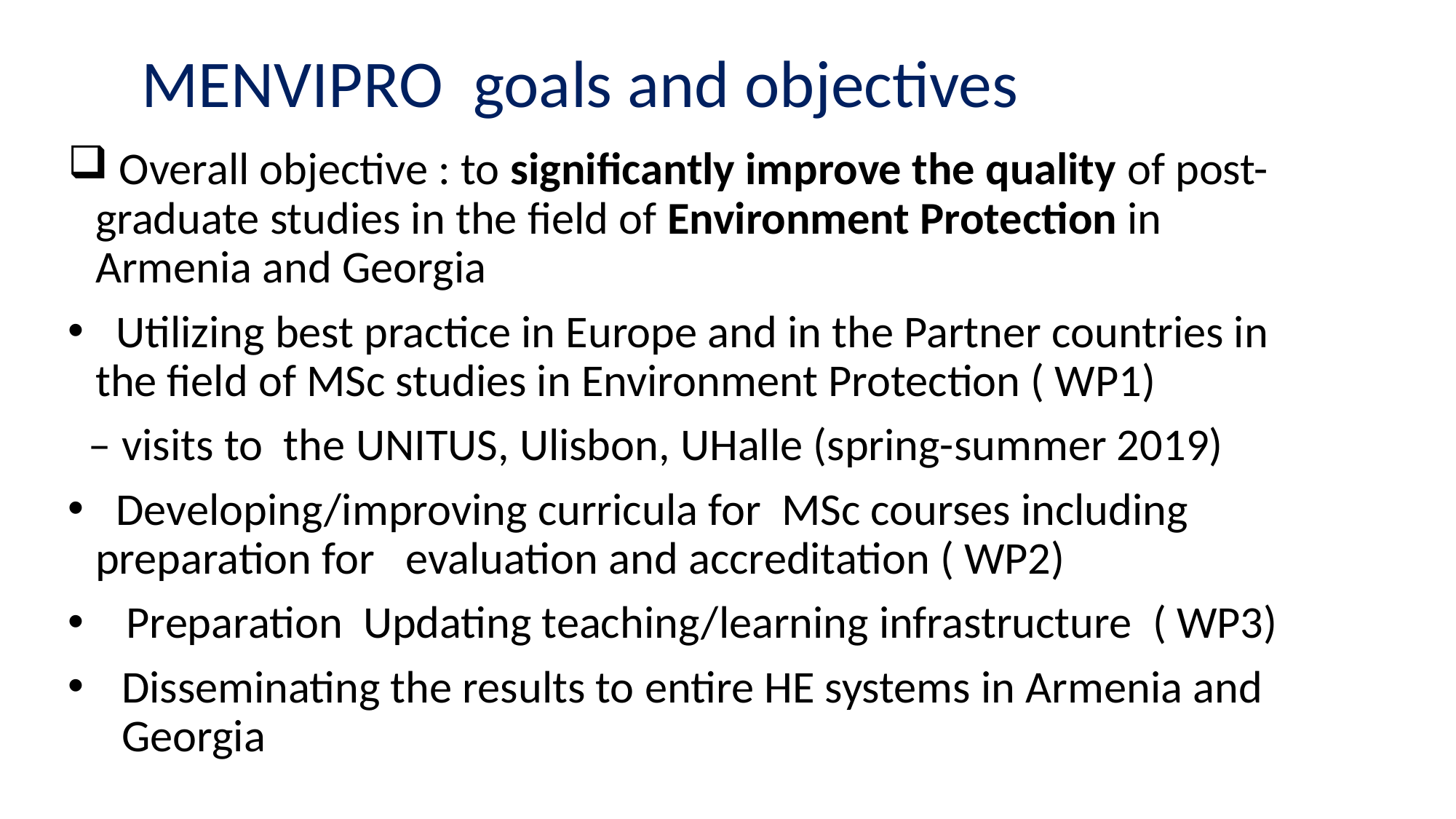

# MENVIPRO  goals and objectives
 Overall objective : to significantly improve the quality of post-graduate studies in the field of Environment Protection in Armenia and Georgia
  Utilizing best practice in Europe and in the Partner countries in the field of MSc studies in Environment Protection ( WP1)
  – visits to  the UNITUS, Ulisbon, UHalle (spring-summer 2019)
  Developing/improving curricula for  MSc courses including preparation for   evaluation and accreditation ( WP2)
   Preparation  Updating teaching/learning infrastructure  ( WP3)
 Disseminating the results to entire HE systems in Armenia and   Georgia